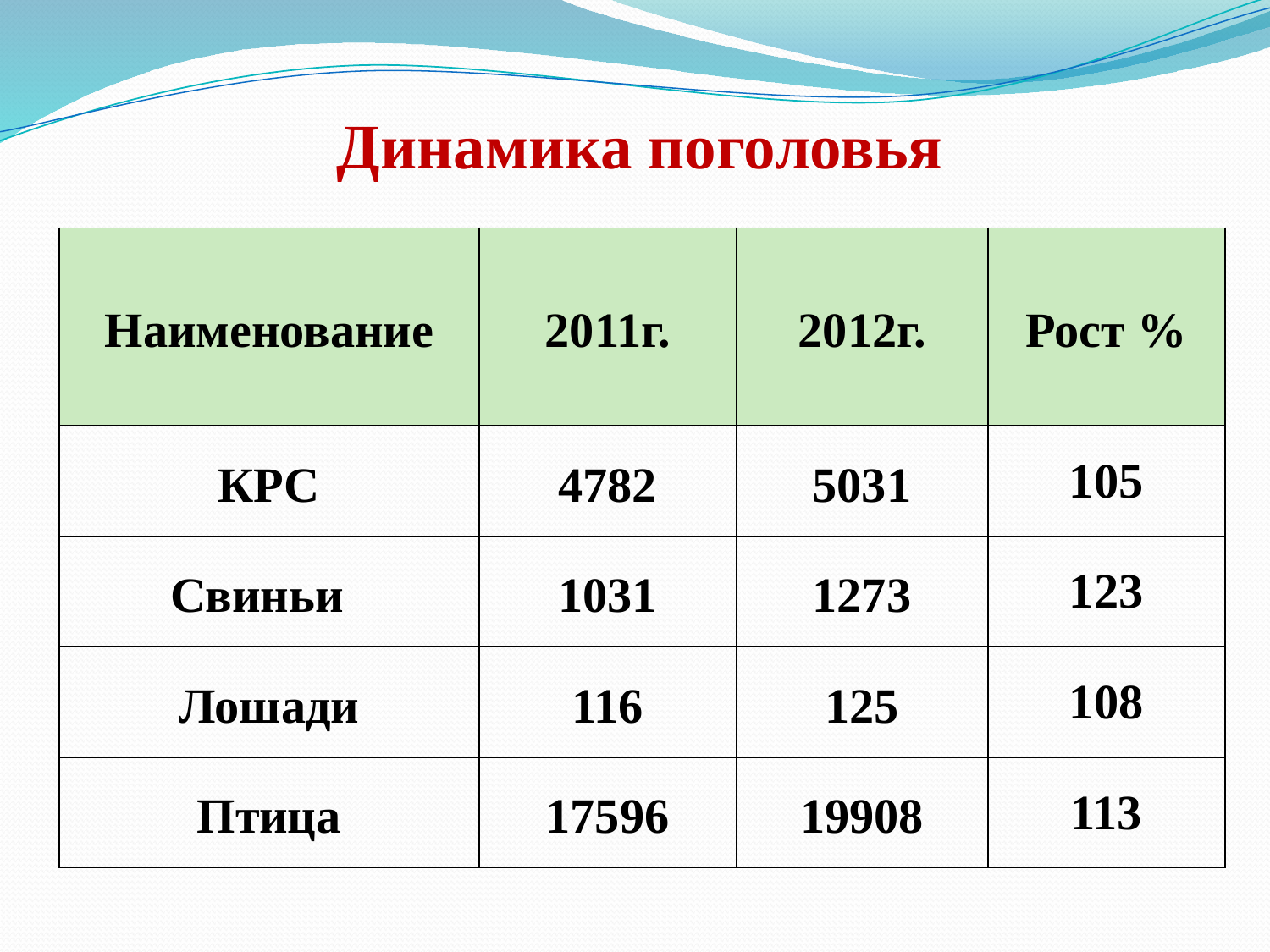

Динамика поголовья
| Наименование | 2011г. | 2012г. | Рост % |
| --- | --- | --- | --- |
| КРС | 4782 | 5031 | 105 |
| Свиньи | 1031 | 1273 | 123 |
| Лошади | 116 | 125 | 108 |
| Птица | 17596 | 19908 | 113 |